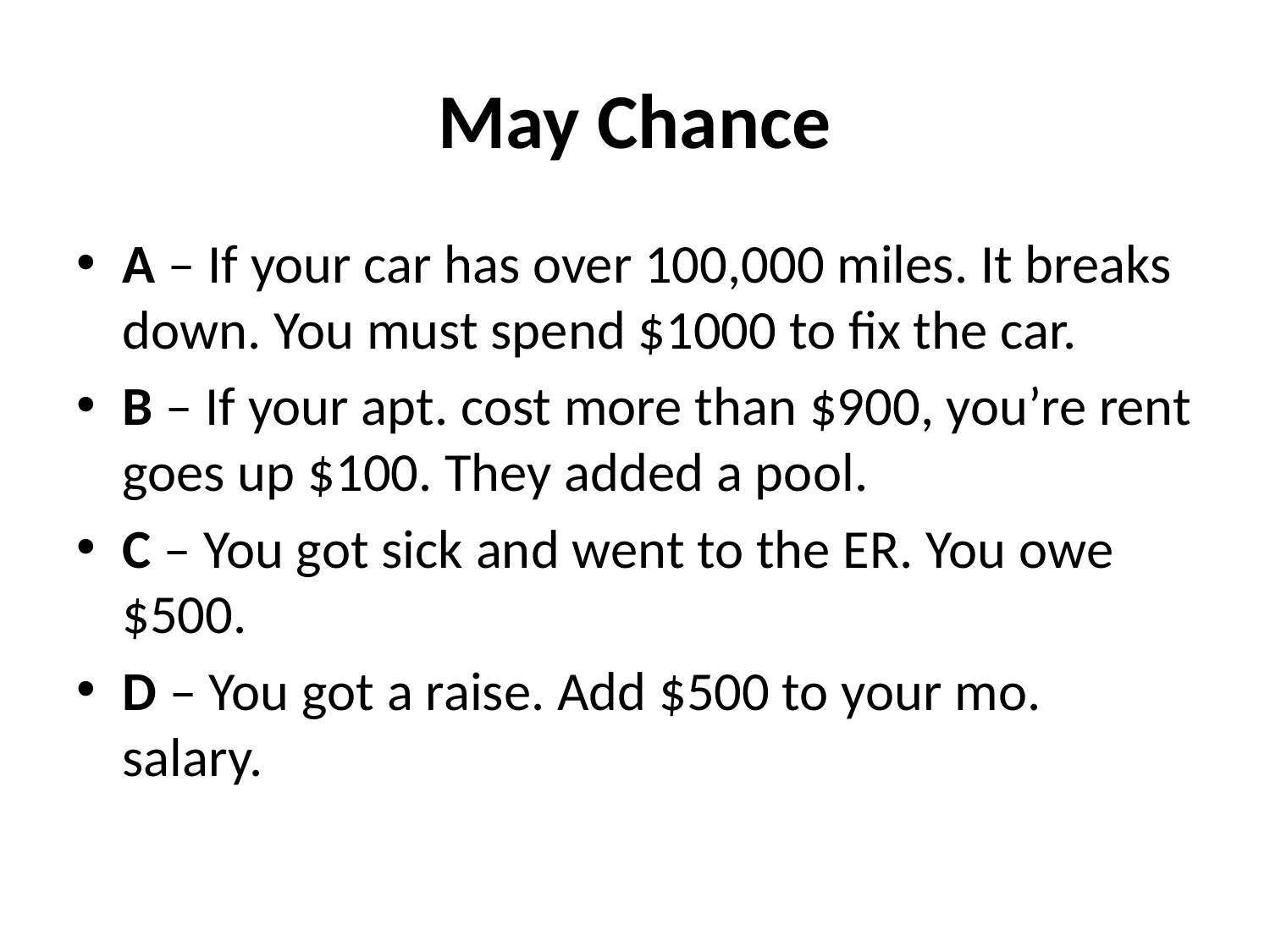

# May Chance
A – If your car has over 100,000 miles. It breaks down. You must spend $1000 to fix the car.
B – If your apt. cost more than $900, you’re rent goes up $100. They added a pool.
C – You got sick and went to the ER. You owe $500.
D – You got a raise. Add $500 to your mo. salary.